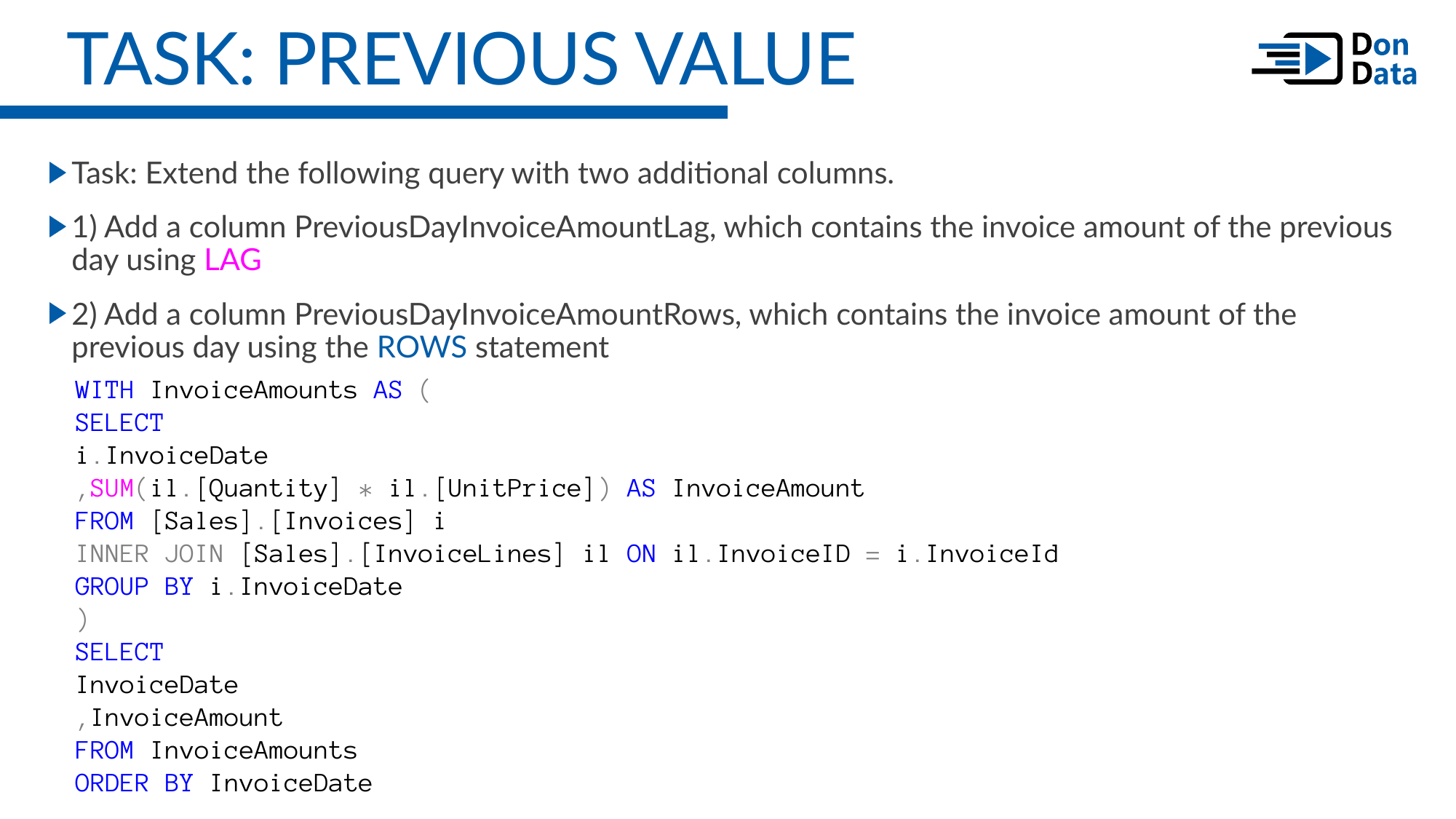

TasK: Previous Value
Task: Extend the following query with two additional columns.
1) Add a column PreviousDayInvoiceAmountLag, which contains the invoice amount of the previous day using LAG
2) Add a column PreviousDayInvoiceAmountRows, which contains the invoice amount of the previous day using the ROWS statement

WITH InvoiceAmounts AS (
SELECT
i.InvoiceDate
,SUM(il.[Quantity] * il.[UnitPrice]) AS InvoiceAmount
FROM [Sales].[Invoices] i
INNER JOIN [Sales].[InvoiceLines] il ON il.InvoiceID = i.InvoiceId
GROUP BY i.InvoiceDate
)
SELECT
InvoiceDate
,InvoiceAmount
FROM InvoiceAmounts
ORDER BY InvoiceDate